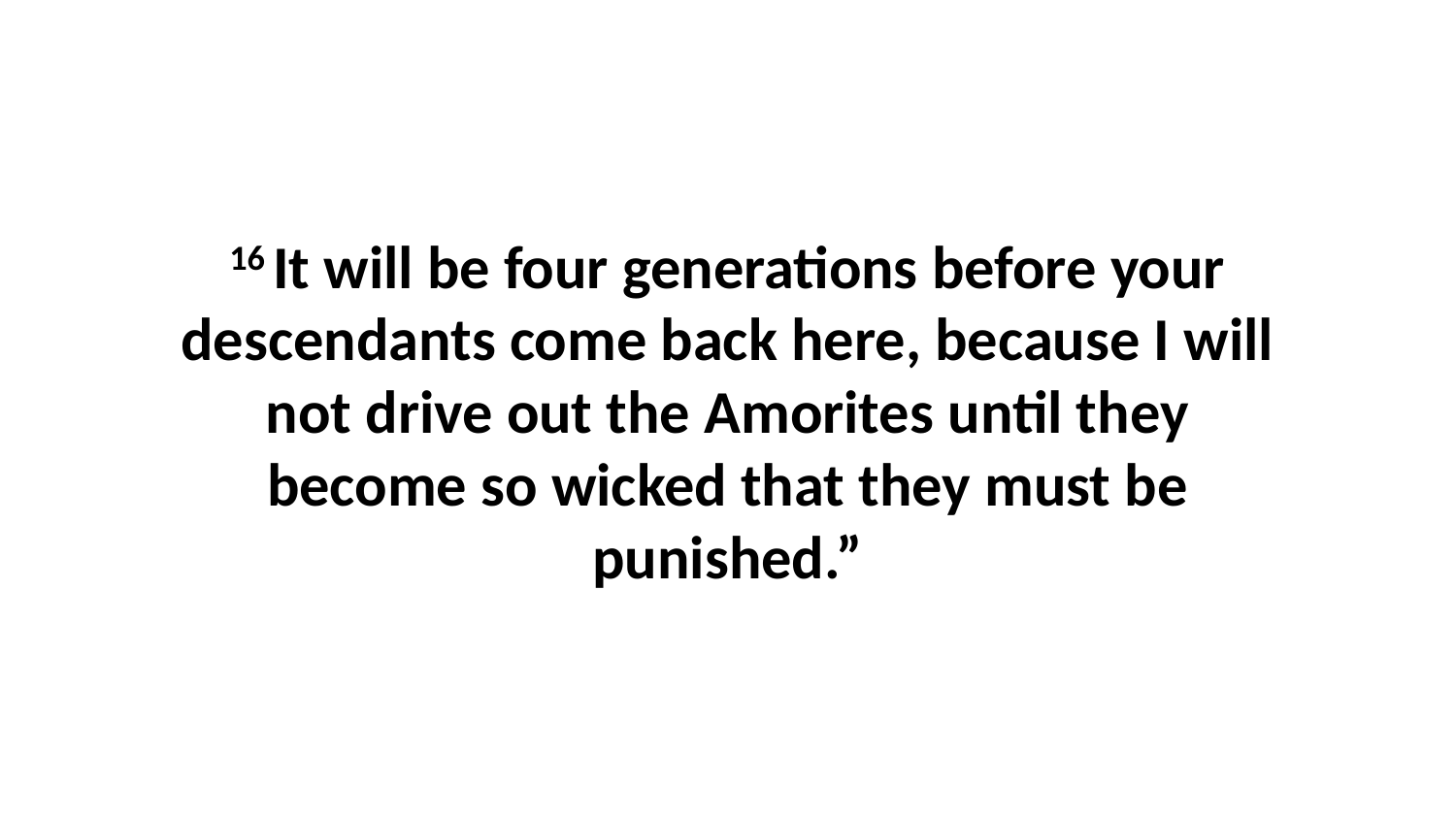

16 It will be four generations before your descendants come back here, because I will not drive out the Amorites until they become so wicked that they must be punished.”